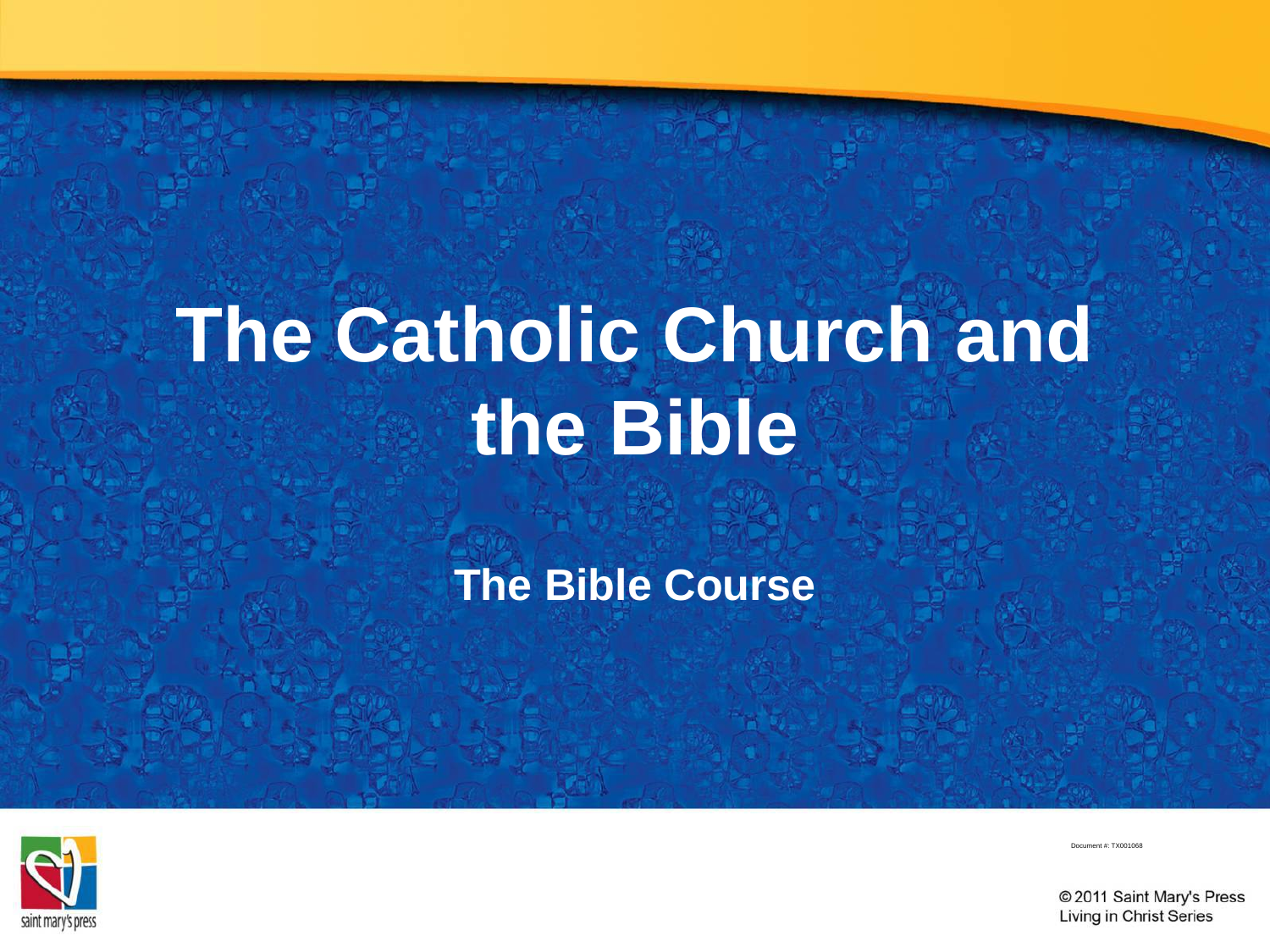

# The Catholic Church and the Bible
The Bible Course
Document #: TX001068